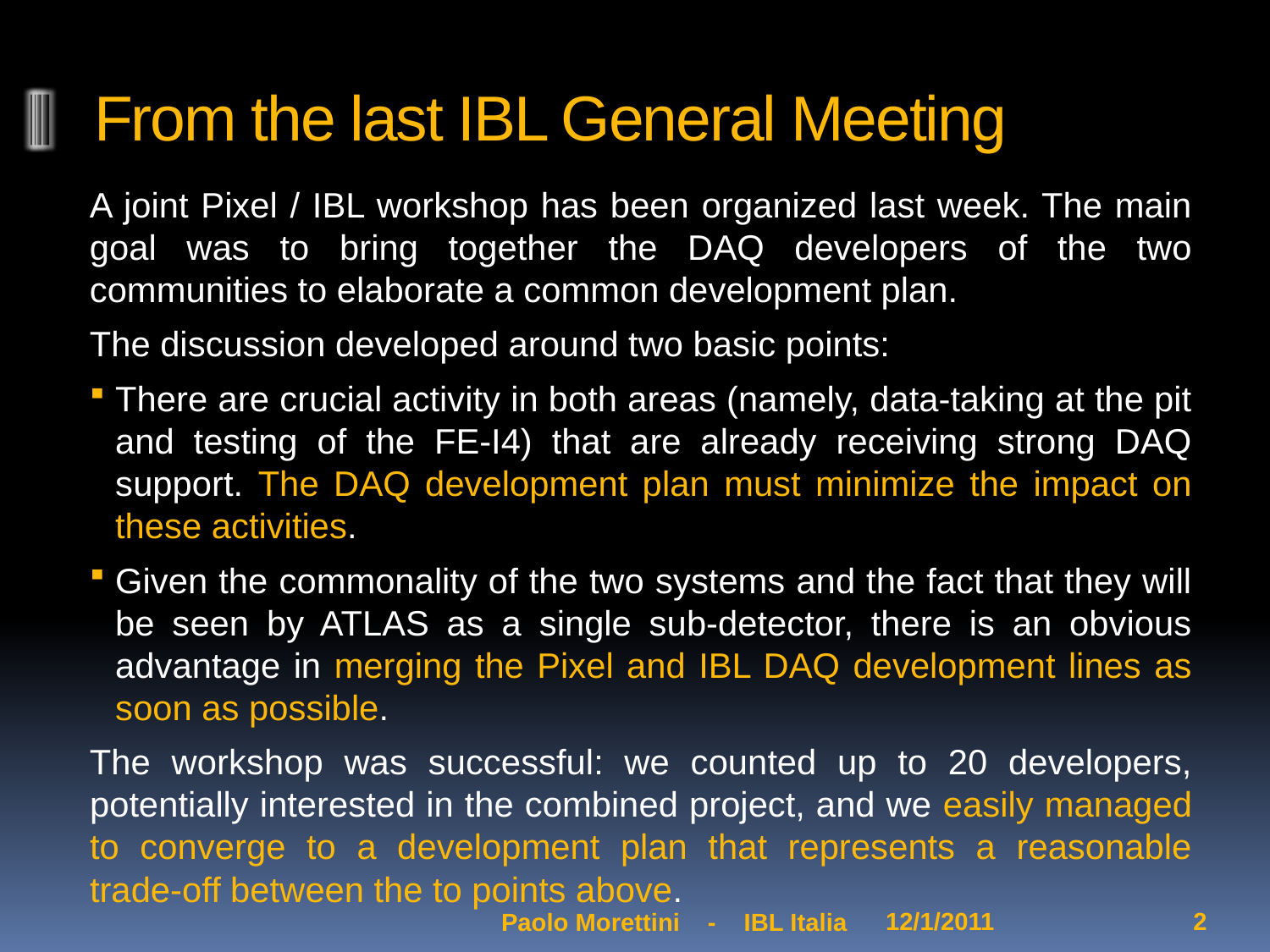

# From the last IBL General Meeting
A joint Pixel / IBL workshop has been organized last week. The main goal was to bring together the DAQ developers of the two communities to elaborate a common development plan.
The discussion developed around two basic points:
There are crucial activity in both areas (namely, data-taking at the pit and testing of the FE-I4) that are already receiving strong DAQ support. The DAQ development plan must minimize the impact on these activities.
Given the commonality of the two systems and the fact that they will be seen by ATLAS as a single sub-detector, there is an obvious advantage in merging the Pixel and IBL DAQ development lines as soon as possible.
The workshop was successful: we counted up to 20 developers, potentially interested in the combined project, and we easily managed to converge to a development plan that represents a reasonable trade-off between the to points above.

12/1/2011
2
Paolo Morettini    -    IBL Italia